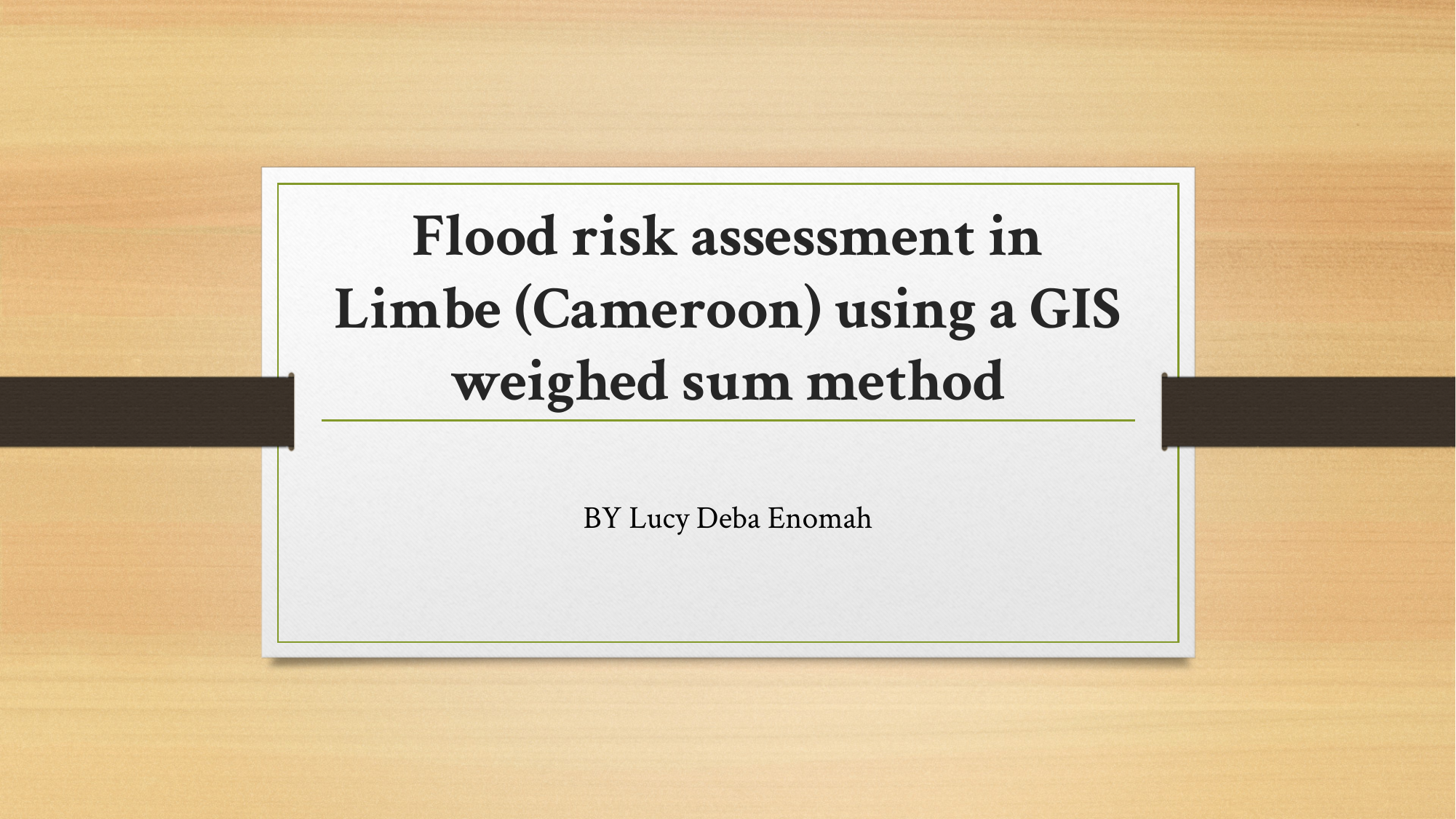

# Flood risk assessment in Limbe (Cameroon) using a GIS weighed sum method

BY Lucy Deba Enomah